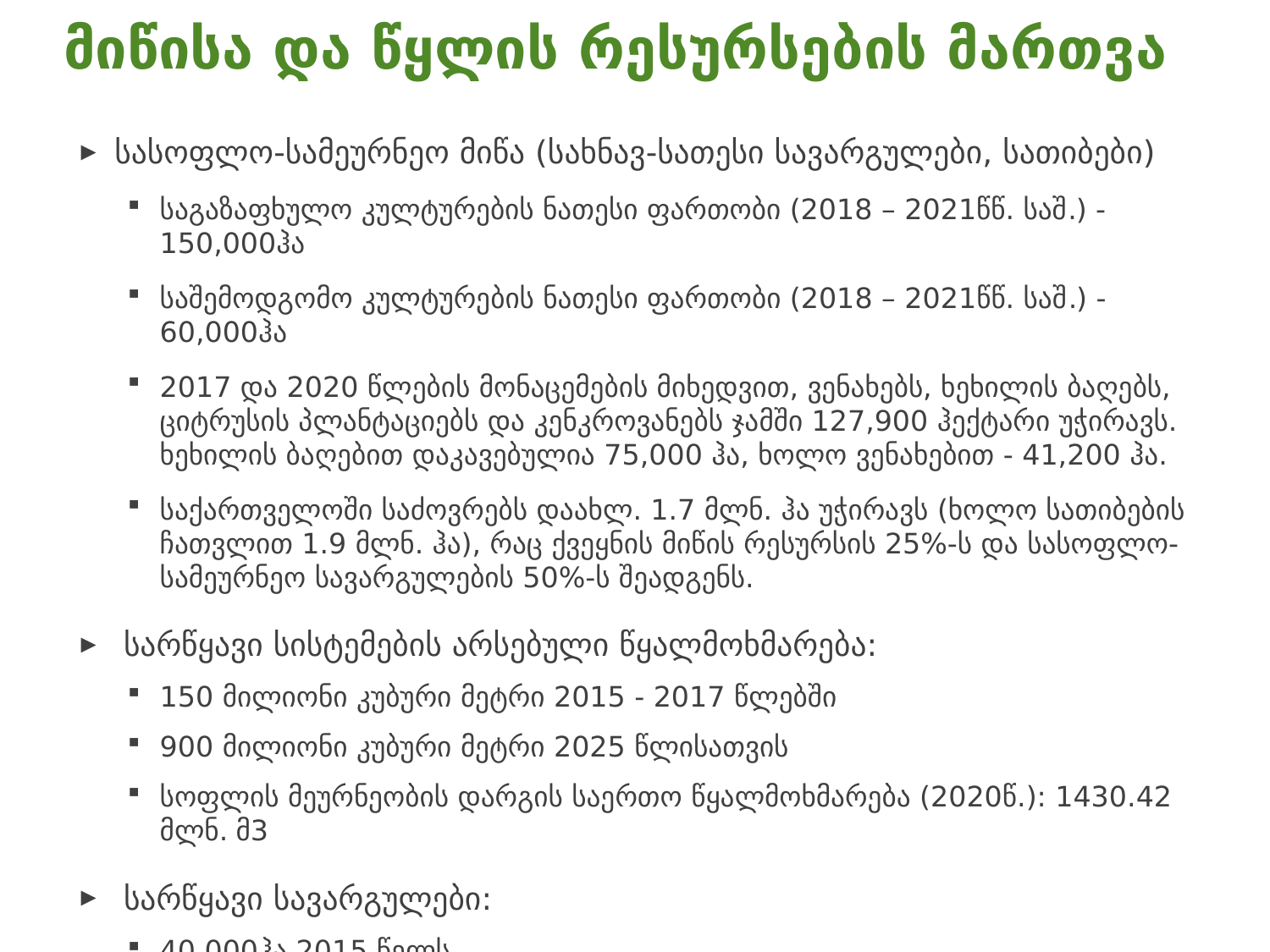

# მიწისა და წყლის რესურსების მართვა
სასოფლო-სამეურნეო მიწა (სახნავ-სათესი სავარგულები, სათიბები)
საგაზაფხულო კულტურების ნათესი ფართობი (2018 – 2021წწ. საშ.) - 150,000ჰა
საშემოდგომო კულტურების ნათესი ფართობი (2018 – 2021წწ. საშ.) - 60,000ჰა
2017 და 2020 წლების მონაცემების მიხედვით, ვენახებს, ხეხილის ბაღებს, ციტრუსის პლანტაციებს და კენკროვანებს ჯამში 127,900 ჰექტარი უჭირავს. ხეხილის ბაღებით დაკავებულია 75,000 ჰა, ხოლო ვენახებით - 41,200 ჰა.
საქართველოში საძოვრებს დაახლ. 1.7 მლნ. ჰა უჭირავს (ხოლო სათიბების ჩათვლით 1.9 მლნ. ჰა), რაც ქვეყნის მიწის რესურსის 25%-ს და სასოფლო-სამეურნეო სავარგულების 50%-ს შეადგენს.
სარწყავი სისტემების არსებული წყალმოხმარება:
150 მილიონი კუბური მეტრი 2015 - 2017 წლებში
900 მილიონი კუბური მეტრი 2025 წლისათვის
სოფლის მეურნეობის დარგის საერთო წყალმოხმარება (2020წ.): 1430.42 მლნ. მ3
სარწყავი სავარგულები:
40,000ჰა 2015 წელს
200,000ჰა დაგეგმილი 2025 წლისათვის